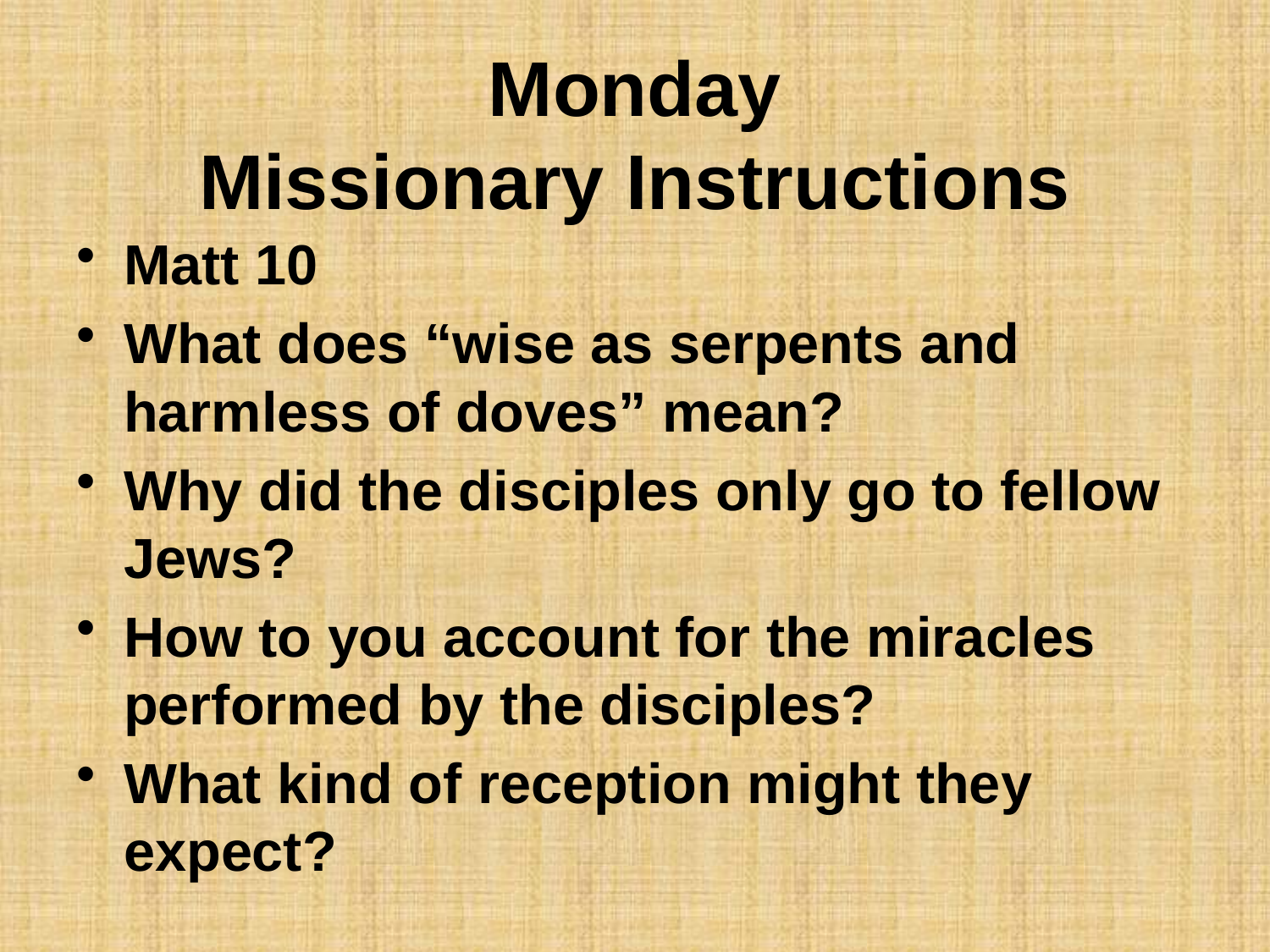

# Monday Missionary Instructions
Matt 10
What does “wise as serpents and harmless of doves” mean?
Why did the disciples only go to fellow Jews?
How to you account for the miracles performed by the disciples?
What kind of reception might they expect?